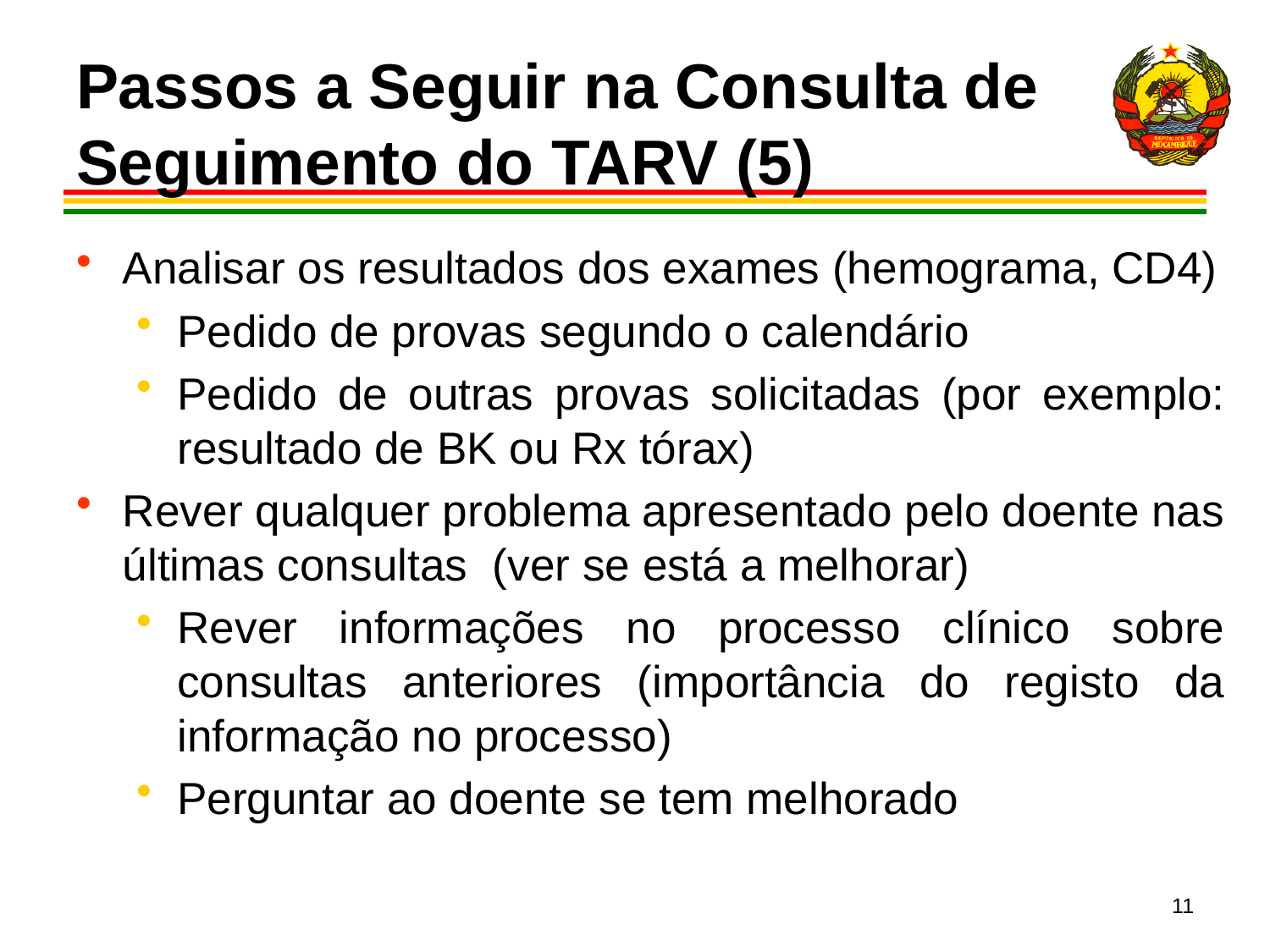

# Passos a Seguir na Consulta de Seguimento do TARV (5)
Analisar os resultados dos exames (hemograma, CD4)
Pedido de provas segundo o calendário
Pedido de outras provas solicitadas (por exemplo: resultado de BK ou Rx tórax)
Rever qualquer problema apresentado pelo doente nas últimas consultas  (ver se está a melhorar)
Rever informações no processo clínico sobre consultas anteriores (importância do registo da informação no processo)
Perguntar ao doente se tem melhorado